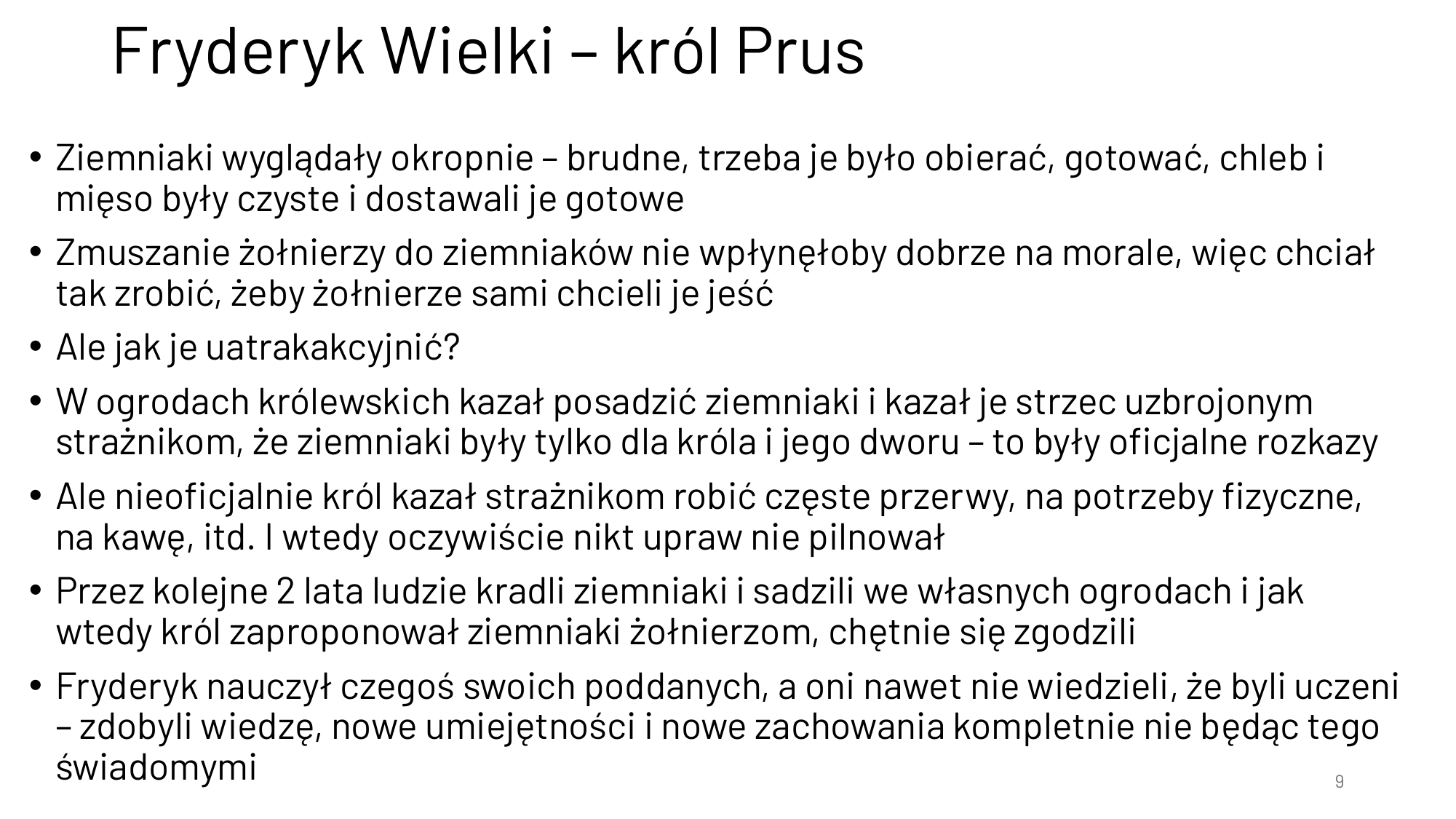

# Fryderyk Wielki – król Prus
Ziemniaki wyglądały okropnie – brudne, trzeba je było obierać, gotować, chleb i mięso były czyste i dostawali je gotowe
Zmuszanie żołnierzy do ziemniaków nie wpłynęłoby dobrze na morale, więc chciał tak zrobić, żeby żołnierze sami chcieli je jeść
Ale jak je uatrakakcyjnić?
W ogrodach królewskich kazał posadzić ziemniaki i kazał je strzec uzbrojonym strażnikom, że ziemniaki były tylko dla króla i jego dworu – to były oficjalne rozkazy
Ale nieoficjalnie król kazał strażnikom robić częste przerwy, na potrzeby fizyczne, na kawę, itd. I wtedy oczywiście nikt upraw nie pilnował
Przez kolejne 2 lata ludzie kradli ziemniaki i sadzili we własnych ogrodach i jak wtedy król zaproponował ziemniaki żołnierzom, chętnie się zgodzili
Fryderyk nauczył czegoś swoich poddanych, a oni nawet nie wiedzieli, że byli uczeni – zdobyli wiedzę, nowe umiejętności i nowe zachowania kompletnie nie będąc tego świadomymi

9